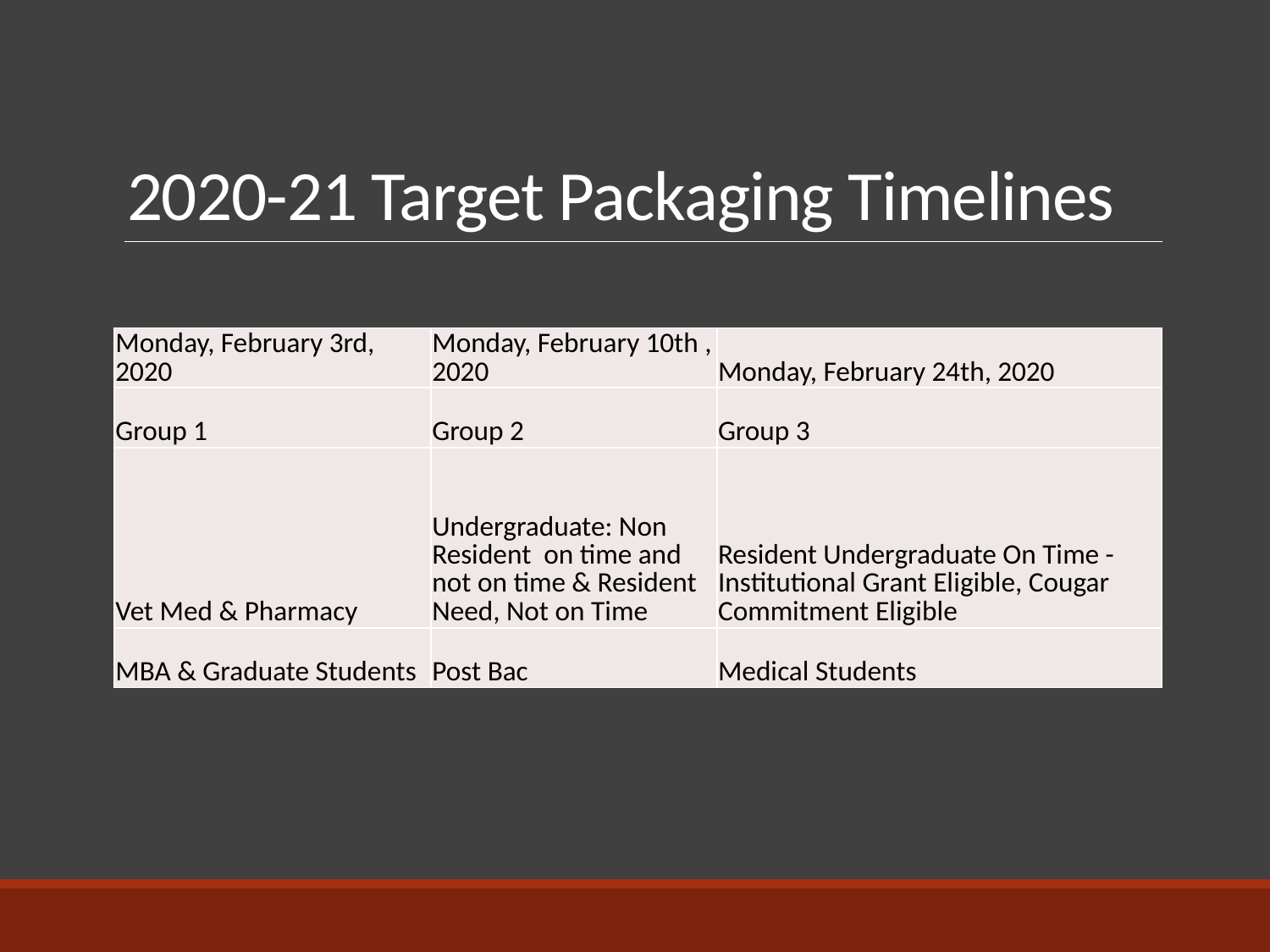

# 2020-21 Target Packaging Timelines
| Monday, February 3rd, 2020 | Monday, February 10th , 2020 | Monday, February 24th, 2020 |
| --- | --- | --- |
| Group 1 | Group 2 | Group 3 |
| Vet Med & Pharmacy | Undergraduate: Non Resident on time and not on time & Resident Need, Not on Time | Resident Undergraduate On Time - Institutional Grant Eligible, Cougar Commitment Eligible |
| MBA & Graduate Students | Post Bac | Medical Students |